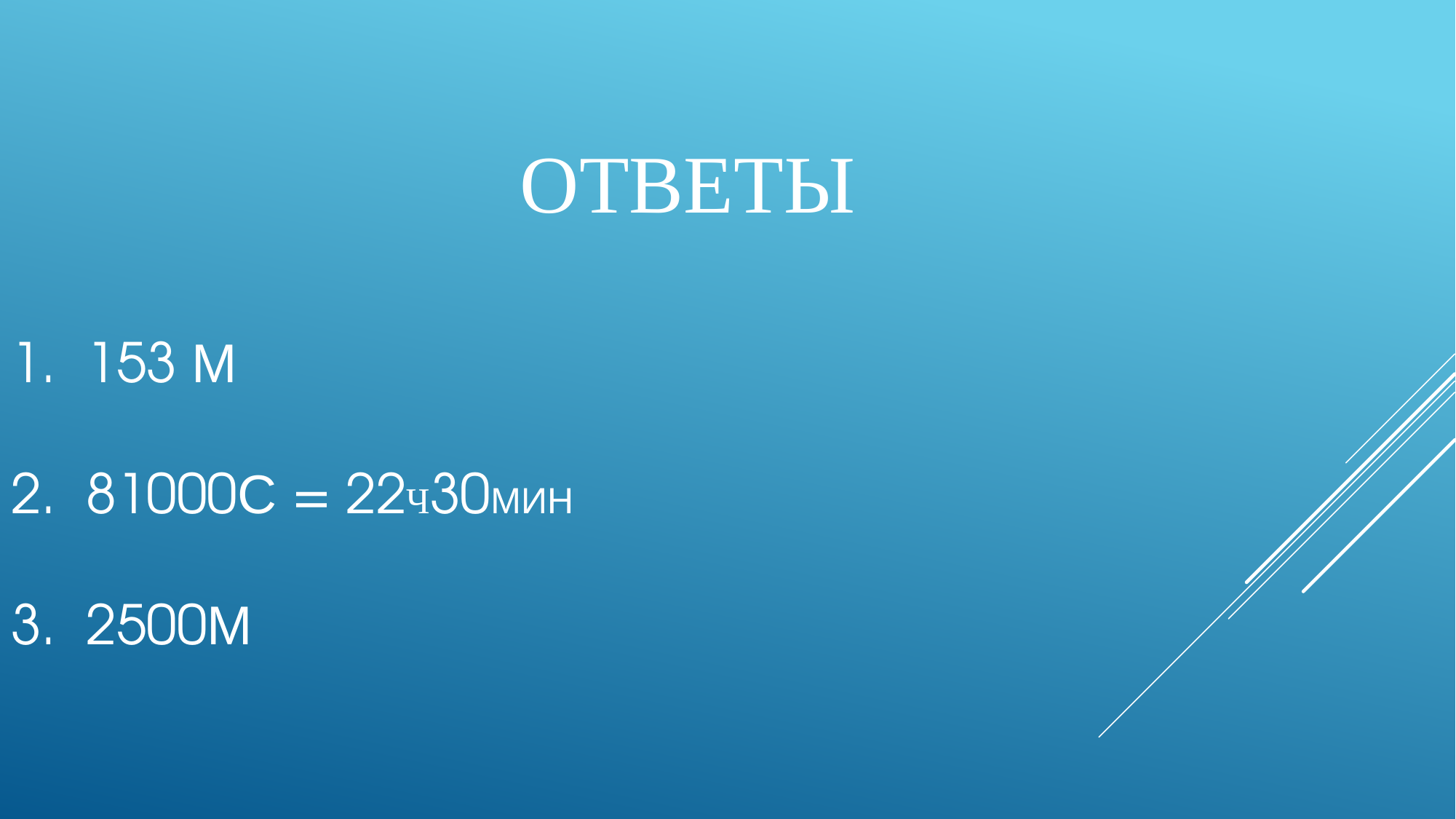

# оТВЕТЫ 1.  153 м 2.  81000с = 22ч30мин 3.  2500м